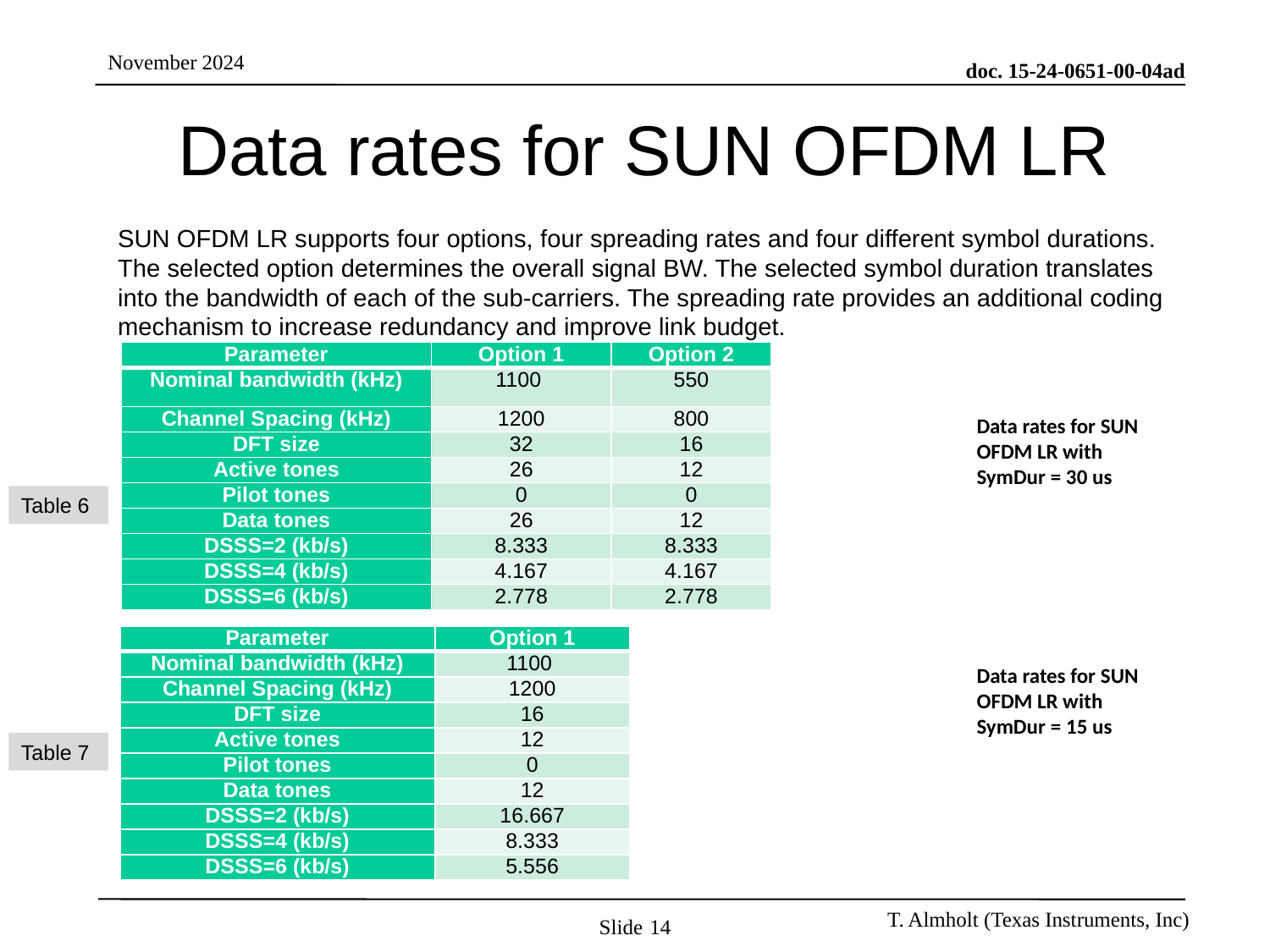

# Data rates for SUN OFDM LR
SUN OFDM LR supports four options, four spreading rates and four different symbol durations. The selected option determines the overall signal BW. The selected symbol duration translates into the bandwidth of each of the sub-carriers. The spreading rate provides an additional coding mechanism to increase redundancy and improve link budget.

| Parameter | Option 1 | Option 2 |
| --- | --- | --- |
| Nominal bandwidth (kHz) | 1100 | 550 |
| Channel Spacing (kHz) | 1200 | 800 |
| DFT size | 32 | 16 |
| Active tones | 26 | 12 |
| Pilot tones | 0 | 0 |
| Data tones | 26 | 12 |
| DSSS=2 (kb/s) | 8.333 | 8.333 |
| DSSS=4 (kb/s) | 4.167 | 4.167 |
| DSSS=6 (kb/s) | 2.778 | 2.778 |
Data rates for SUN OFDM LR with SymDur = 30 us
Table 6
| Parameter | Option 1 |
| --- | --- |
| Nominal bandwidth (kHz) | 1100 |
| Channel Spacing (kHz) | 1200 |
| DFT size | 16 |
| Active tones | 12 |
| Pilot tones | 0 |
| Data tones | 12 |
| DSSS=2 (kb/s) | 16.667 |
| DSSS=4 (kb/s) | 8.333 |
| DSSS=6 (kb/s) | 5.556 |
Data rates for SUN OFDM LR with SymDur = 15 us
Table 7
Slide 14